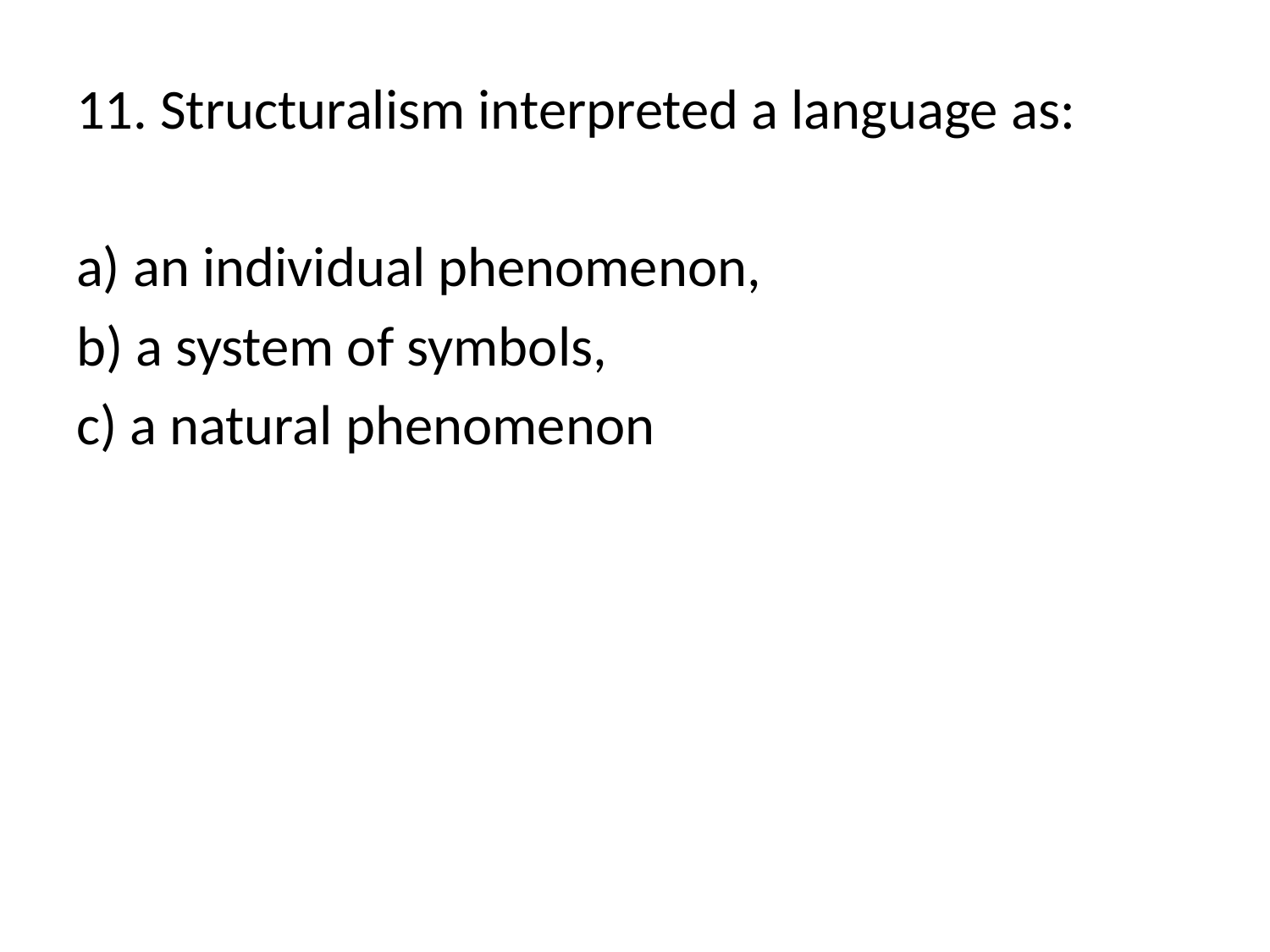

11. Structuralism interpreted a language as:

а) an individual phenomenon,
b) a system of symbols,
c) a natural phenomenon